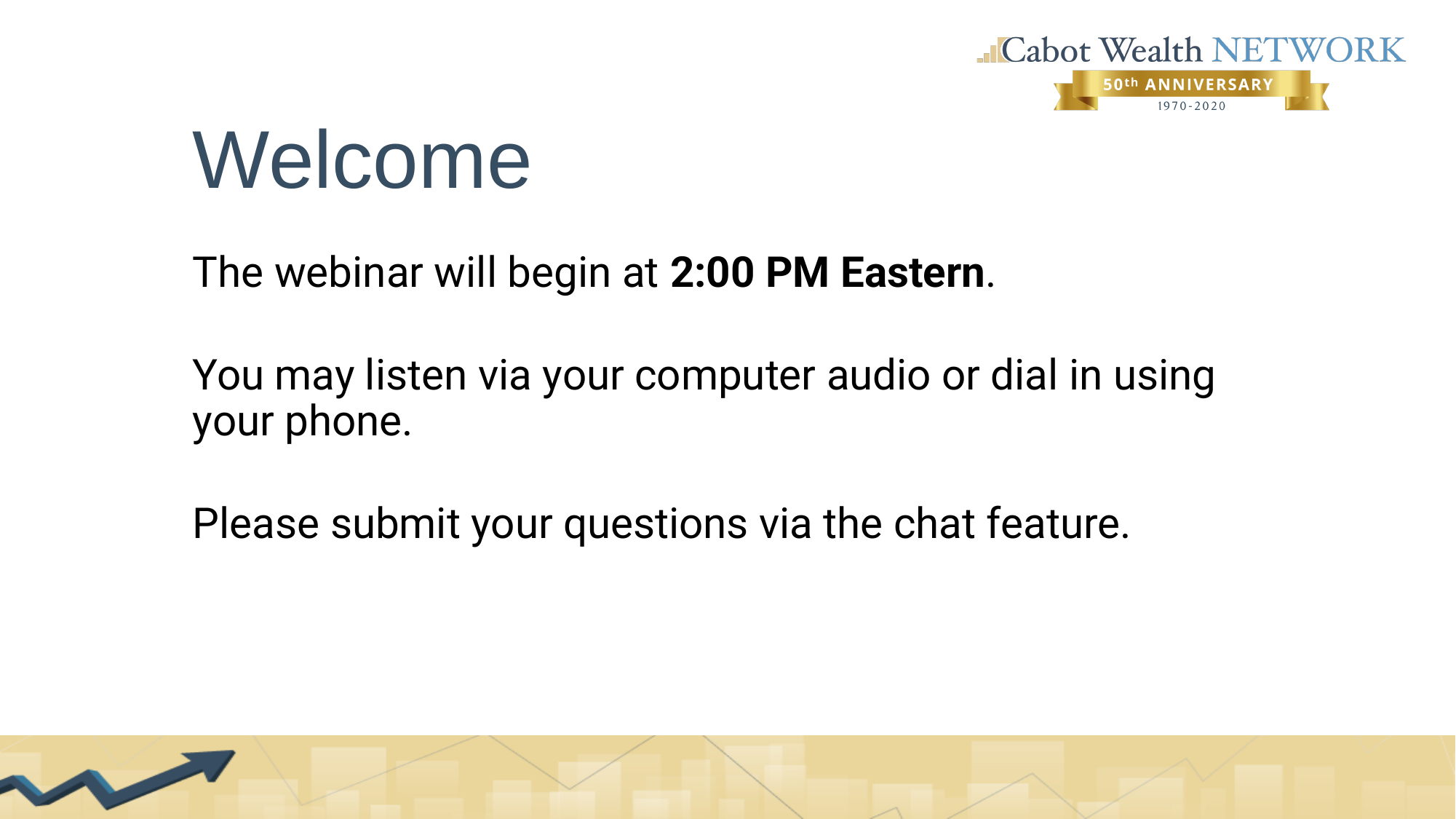

# Welcome
The webinar will begin at 2:00 PM Eastern.
You may listen via your computer audio or dial in using your phone.
Please submit your questions via the chat feature.